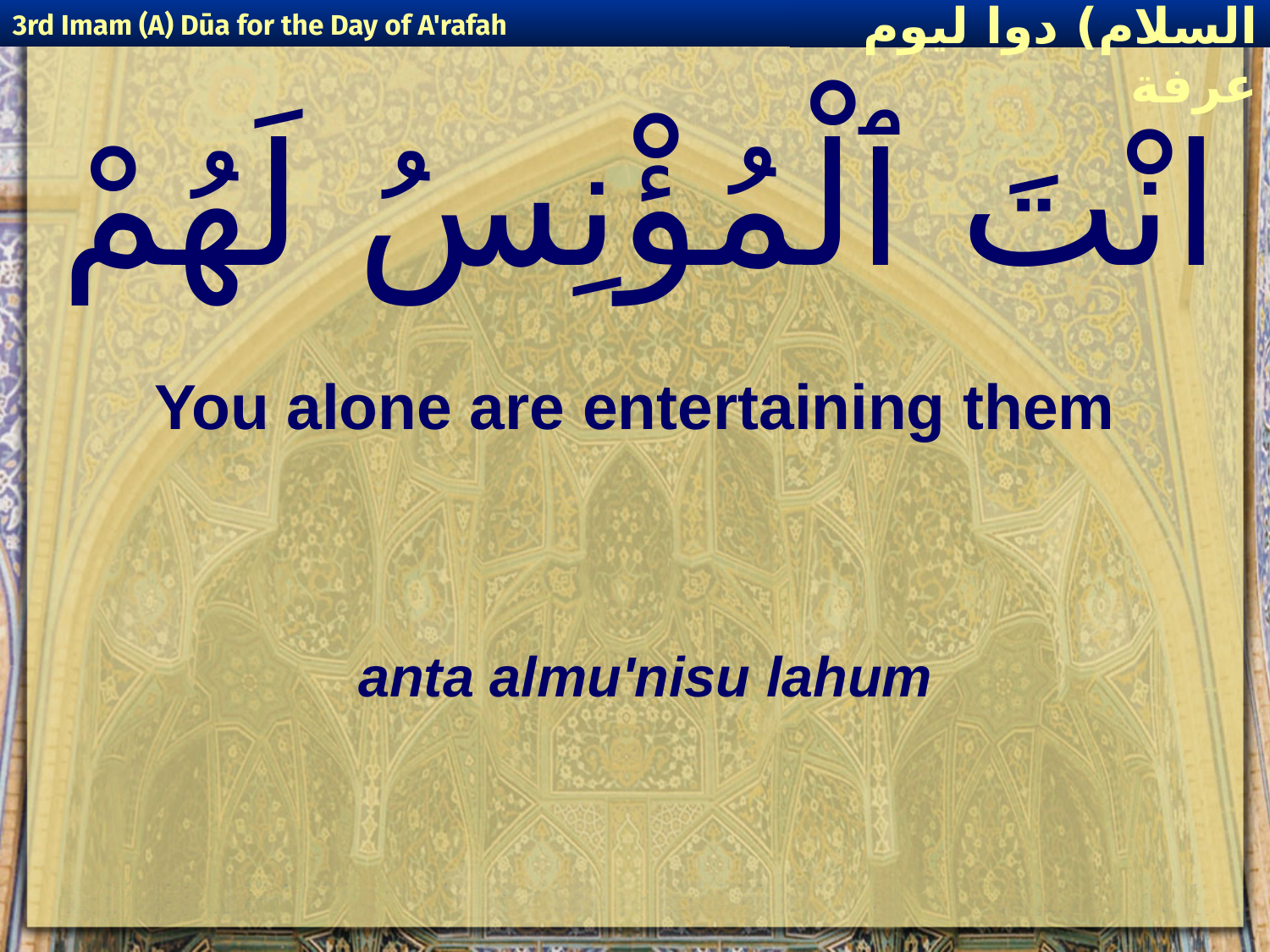

3rd Imam (A) Dūa for the Day of A'rafah
إمام حسين(عليه السلام) دوا ليوم عرفة
# انْتَ ٱلْمُؤْنِسُ لَهُمْ
You alone are entertaining them
anta almu'nisu lahum